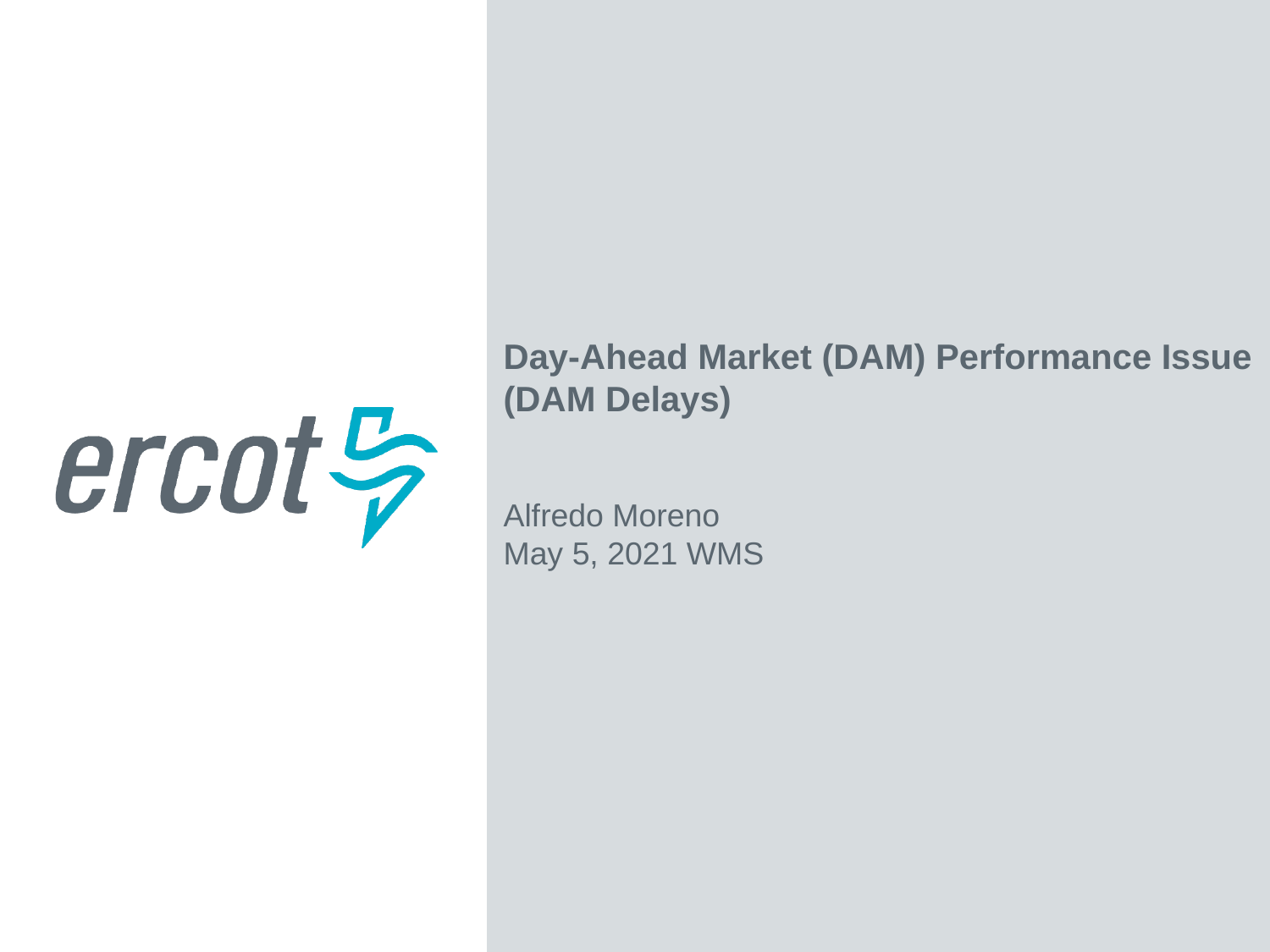

Day-Ahead Market (DAM) Performance Issue (DAM Delays)

Alfredo Moreno
May 5, 2021 WMS